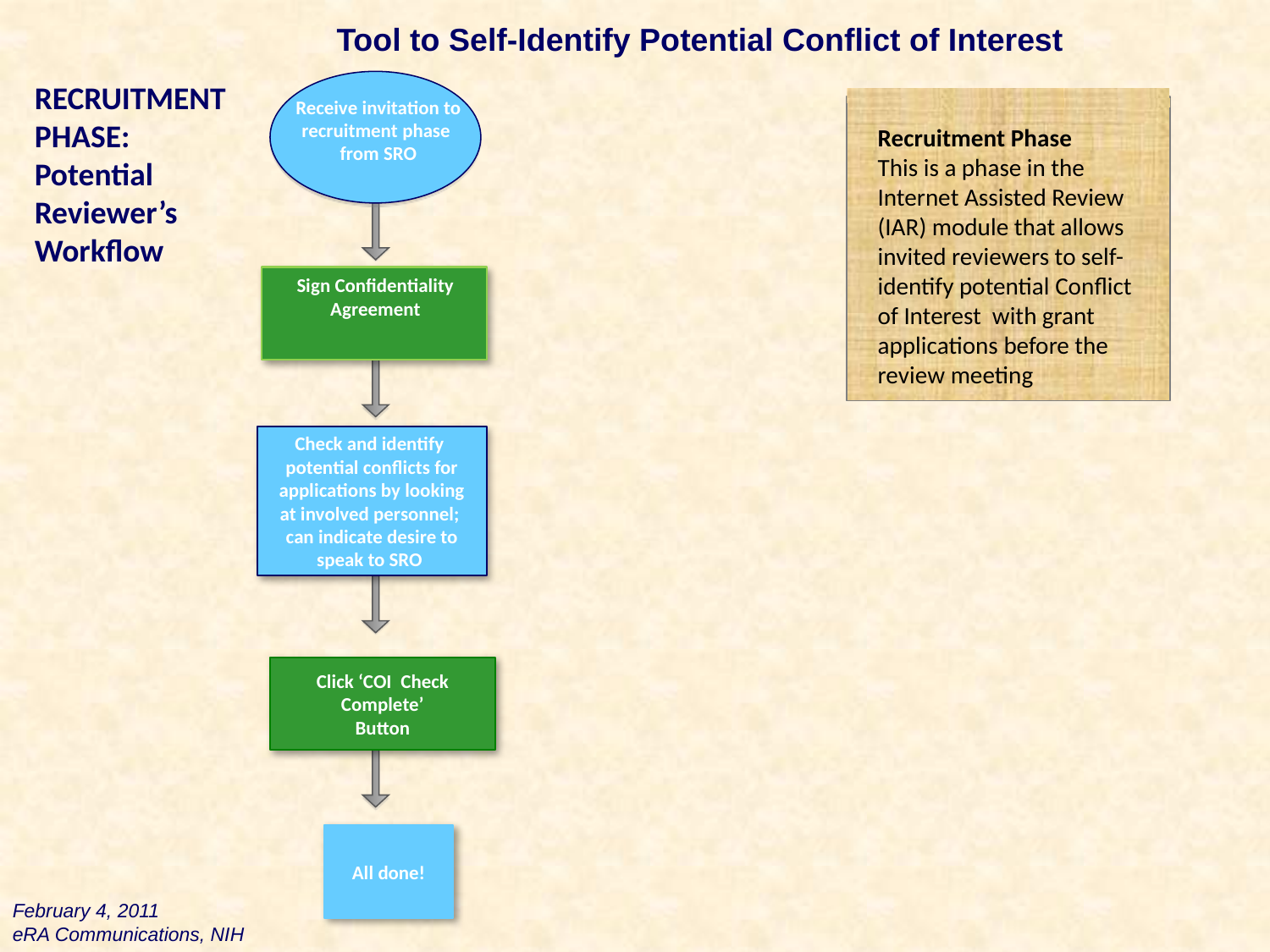

Tool to Self-Identify Potential Conflict of Interest
RECRUITMENT PHASE: Potential Reviewer’s Workflow

Receive invitation to recruitment phase  from SRO
Recruitment Phase
This is a phase in the Internet Assisted Review (IAR) module that allows invited reviewers to self-identify potential Conflict of Interest  with grant applications before the review meeting

Sign Confidentiality Agreement

Check and identify  potential conflicts for applications by looking at involved personnel;  can indicate desire to speak to SRO

Click ‘COI  Check Complete’
Button

All done!
February 4, 2011
eRA Communications, NIH